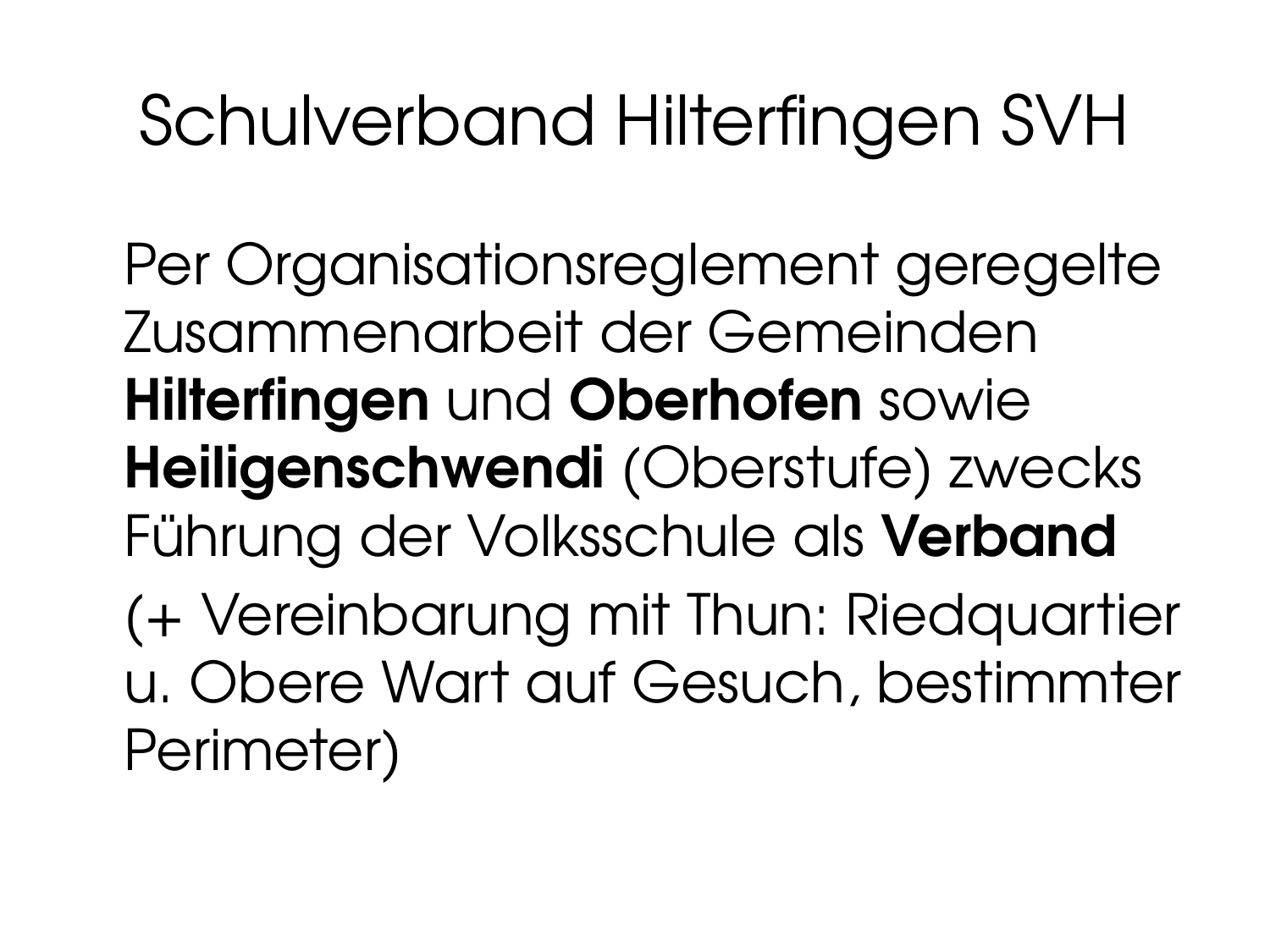

# Schulverband Hilterfingen SVH
	Per Organisationsreglement geregelte Zusammenarbeit der Gemeinden Hilterfingen und Oberhofen sowie Heiligenschwendi (Oberstufe) zwecks Führung der Volksschule als Verband
	(+ Vereinbarung mit Thun: Riedquartier u. Obere Wart auf Gesuch, bestimmter Perimeter)